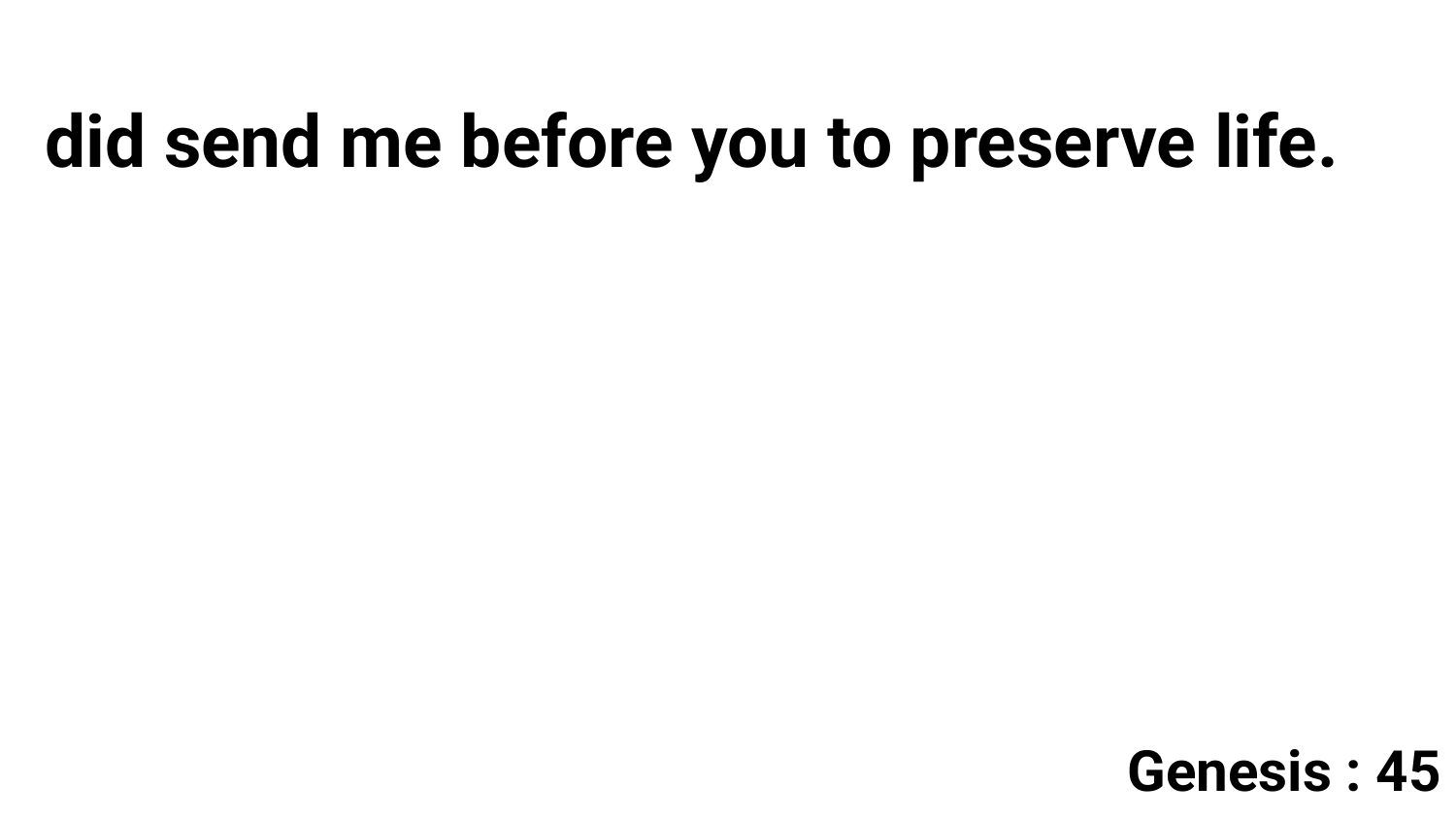

did send me before you to preserve life.
Genesis : 45